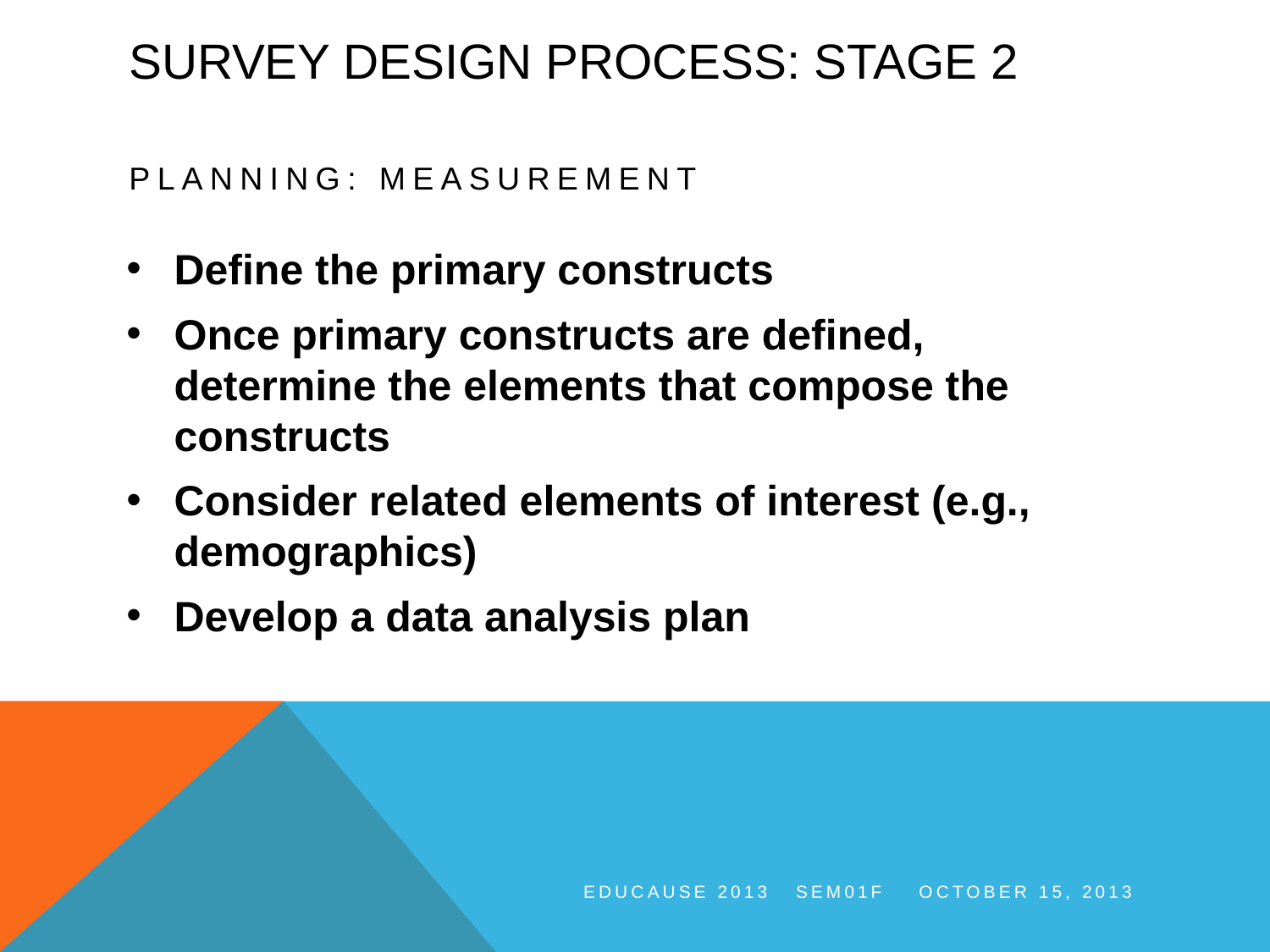

# Survey design process: stage 2
Planning: Measurement
Define the primary constructs
Once primary constructs are defined, determine the elements that compose the constructs
Consider related elements of interest (e.g., demographics)
Develop a data analysis plan
EDUCAUSE 2013   SEM01F    October 15, 2013